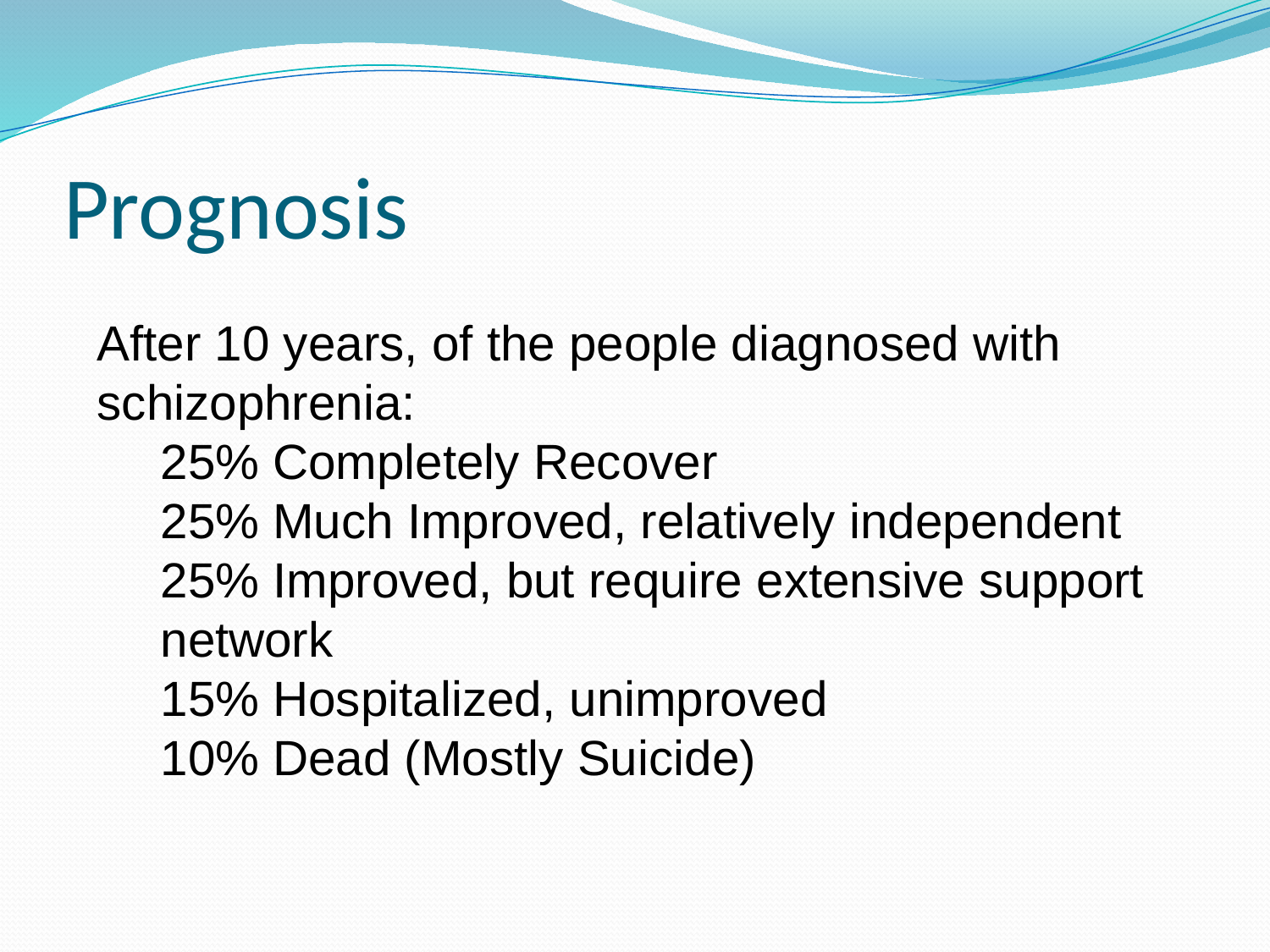

# Prognosis
After 10 years, of the people diagnosed with schizophrenia:
25% Completely Recover
25% Much Improved, relatively independent
25% Improved, but require extensive support network
15% Hospitalized, unimproved
10% Dead (Mostly Suicide)